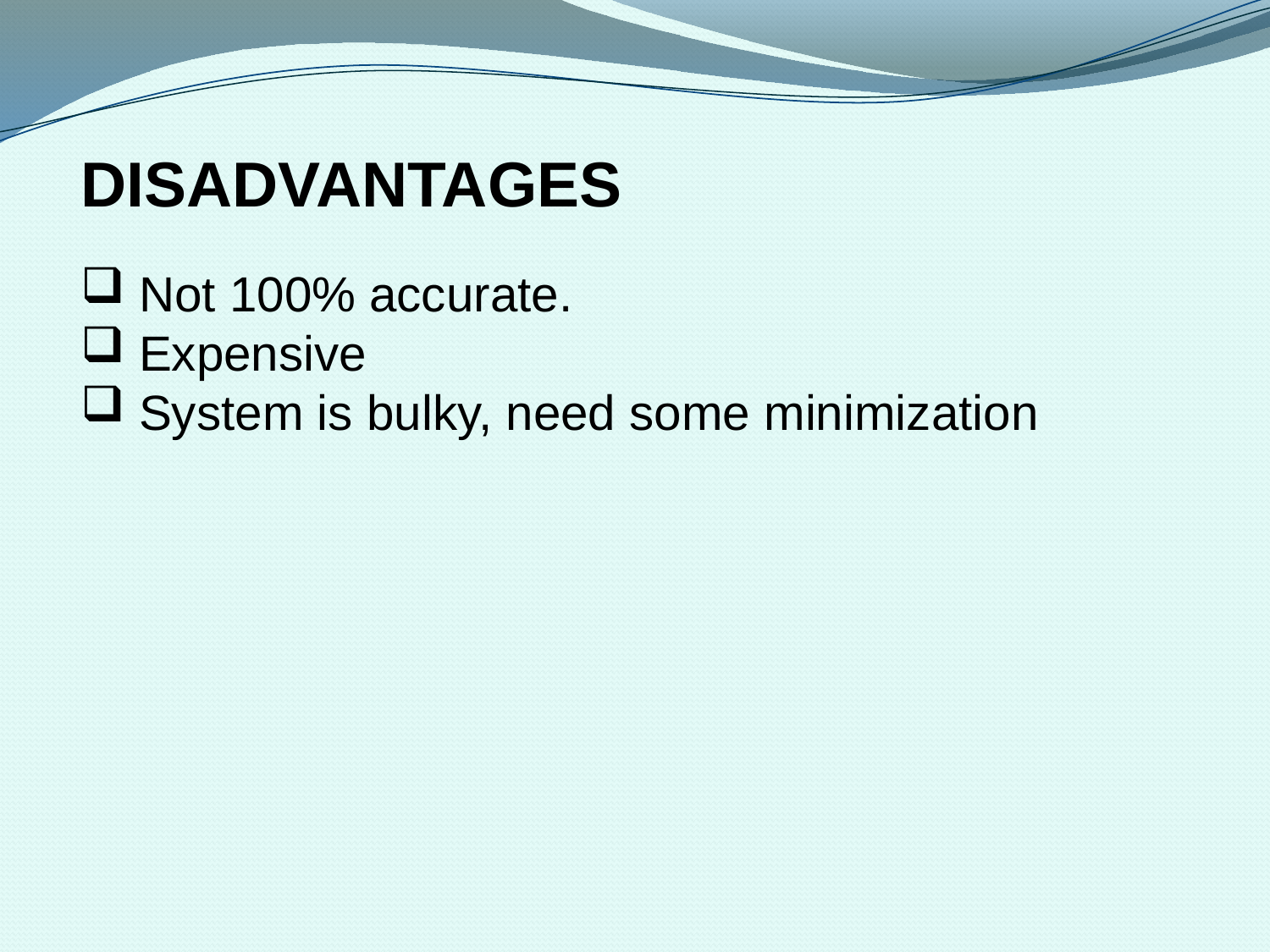

DISADVANTAGES

 Not 100% accurate.
 Expensive
 System is bulky, need some minimization